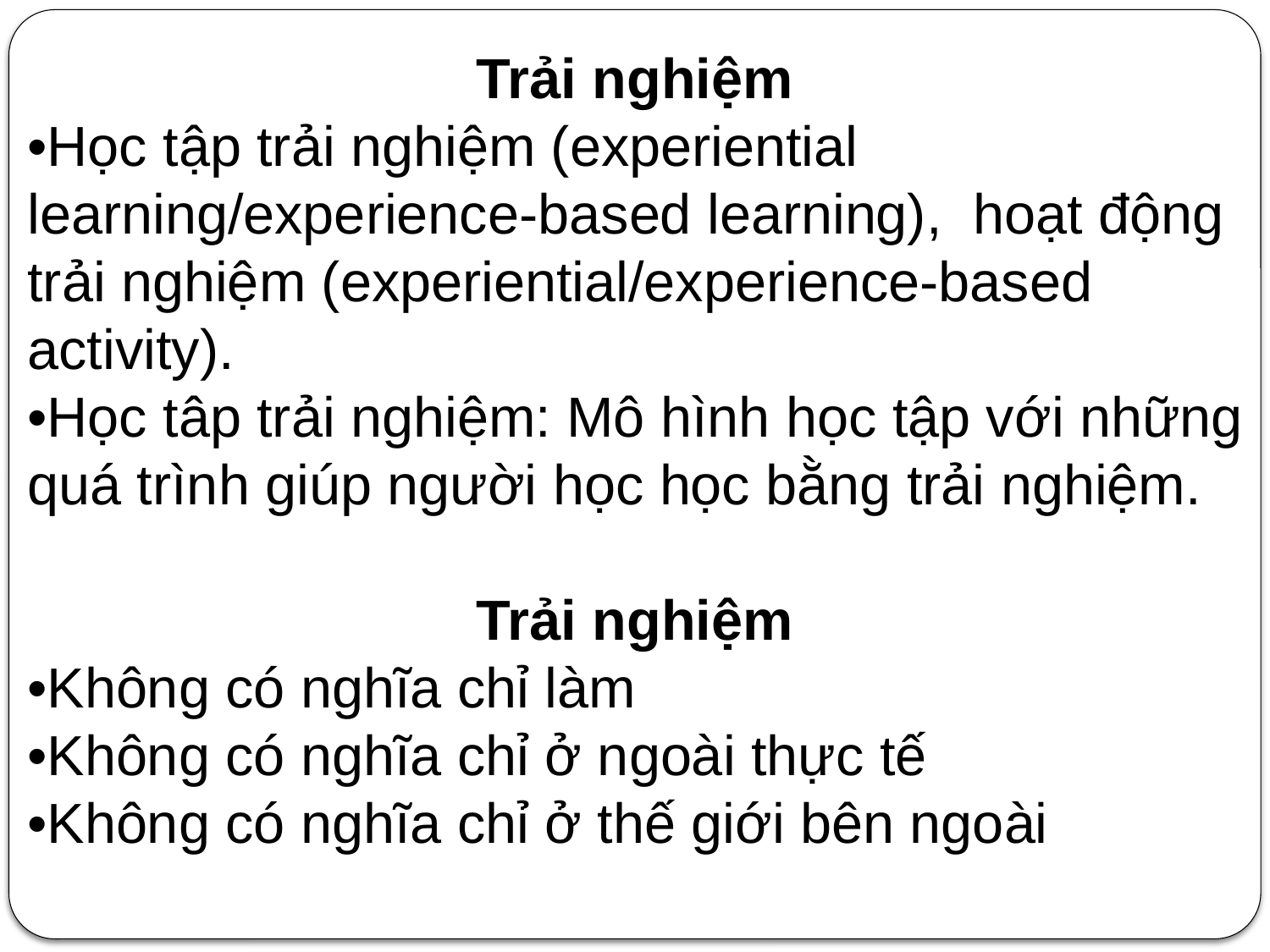

Trải nghiệm
•Học tập trải nghiệm (experiential learning/experience-based learning),  hoạt động trải nghiệm (experiential/experience-based activity).
•Học tâp trải nghiệm: Mô hình học tập với những quá trình giúp người học học bằng trải nghiệm.

Trải nghiệm
•Không có nghĩa chỉ làm
•Không có nghĩa chỉ ở ngoài thực tế
•Không có nghĩa chỉ ở thế giới bên ngoài